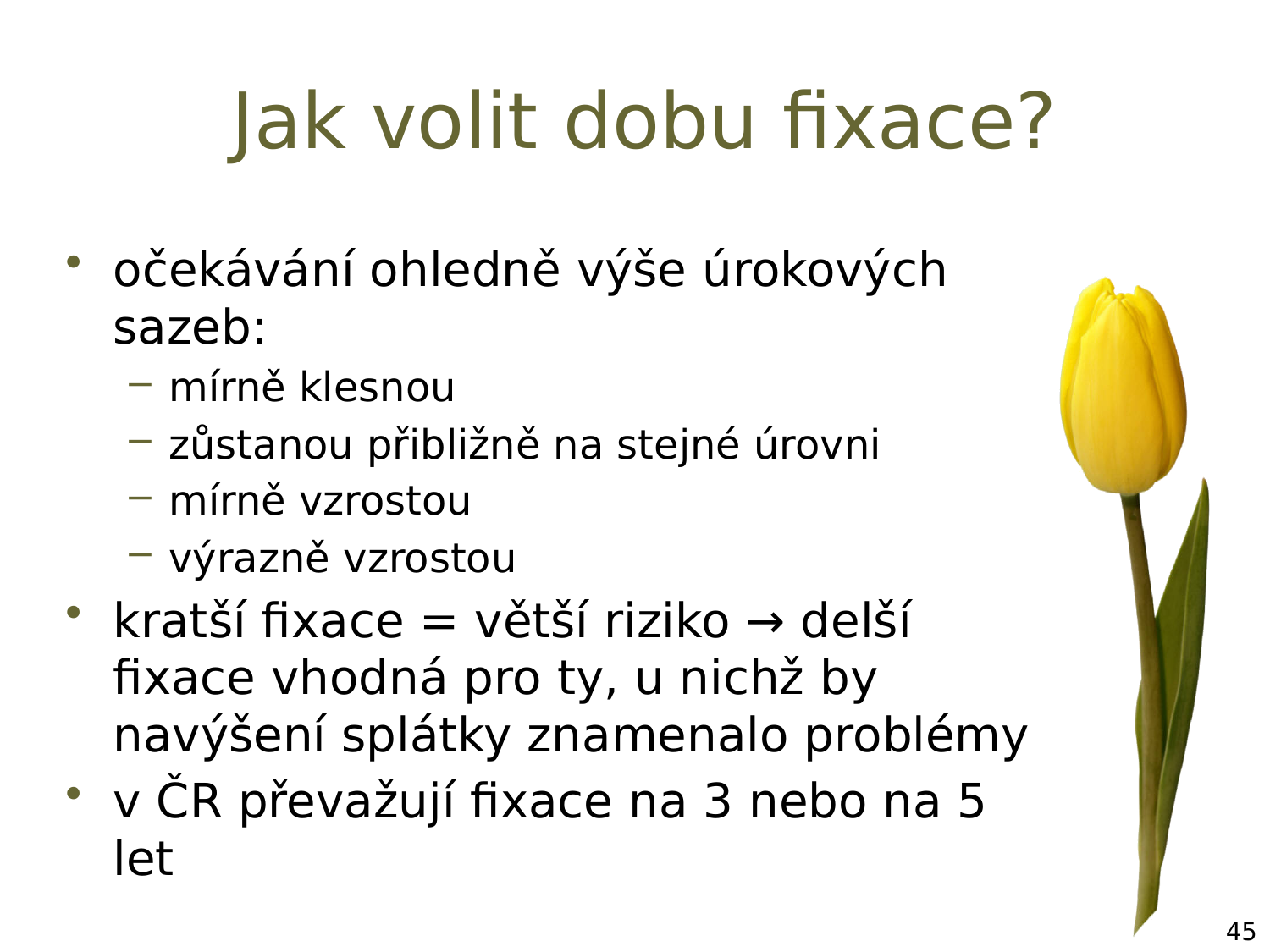

# Jak volit dobu fixace?
očekávání ohledně výše úrokových sazeb:
mírně klesnou
zůstanou přibližně na stejné úrovni
mírně vzrostou
výrazně vzrostou
kratší fixace = větší riziko → delší fixace vhodná pro ty, u nichž by navýšení splátky znamenalo problémy
v ČR převažují fixace na 3 nebo na 5 let
45